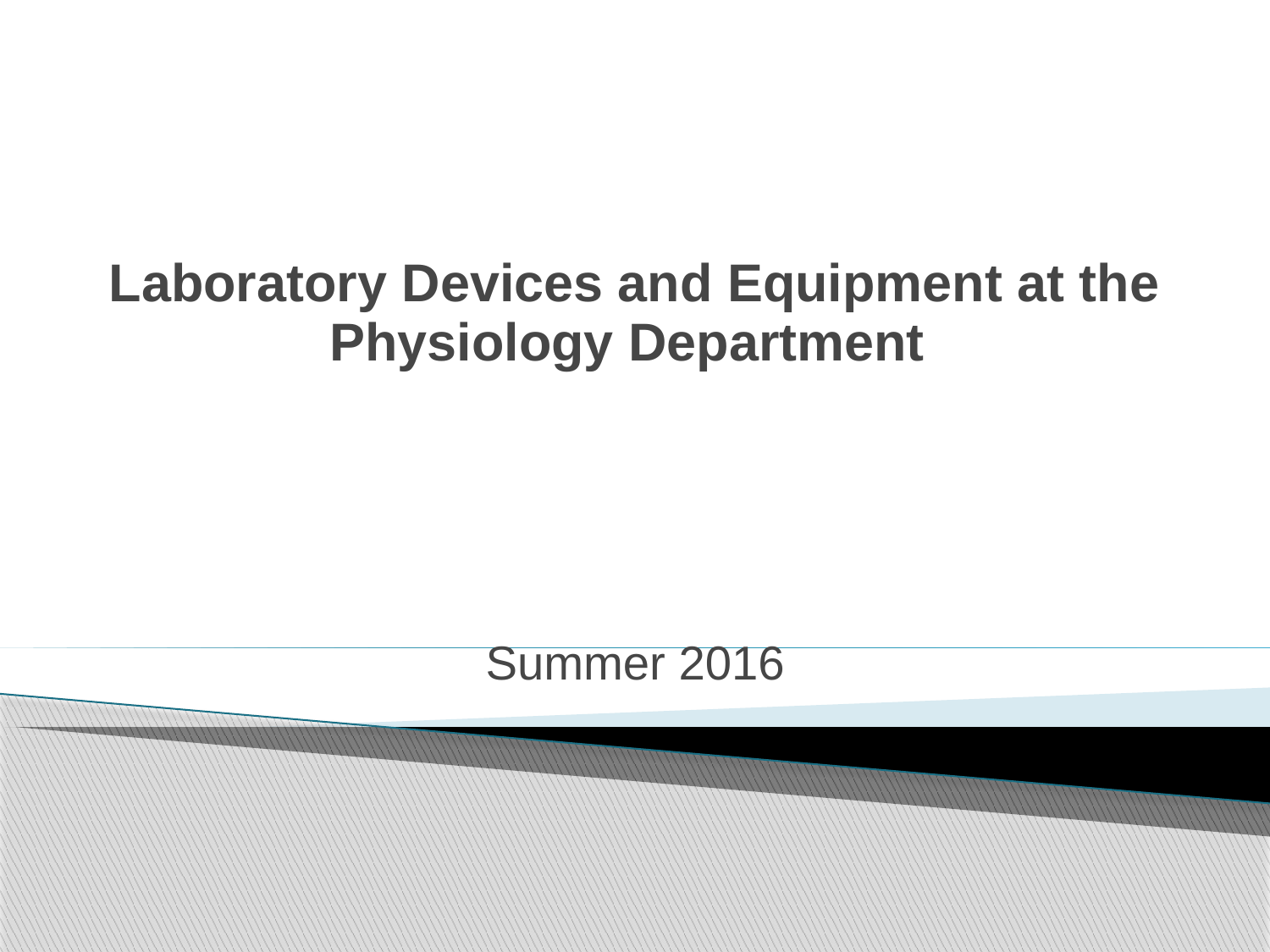

# Laboratory Devices and Equipment at the Physiology Department
Summer 2016